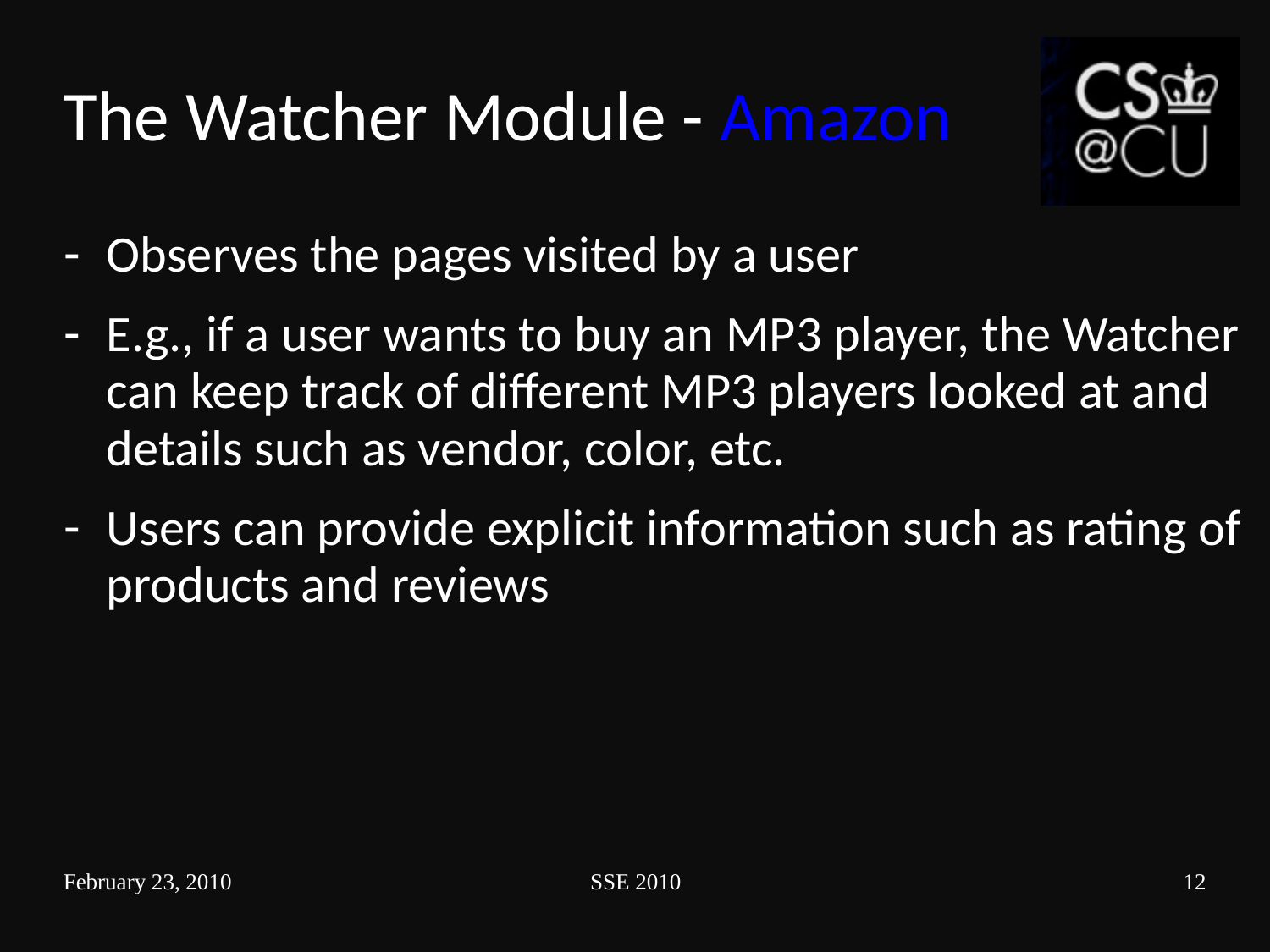

# The Watcher Module - Amazon
Observes the pages visited by a user
E.g., if a user wants to buy an MP3 player, the Watcher can keep track of different MP3 players looked at and details such as vendor, color, etc.
Users can provide explicit information such as rating of products and reviews
February 23, 2010
SSE 2010
12